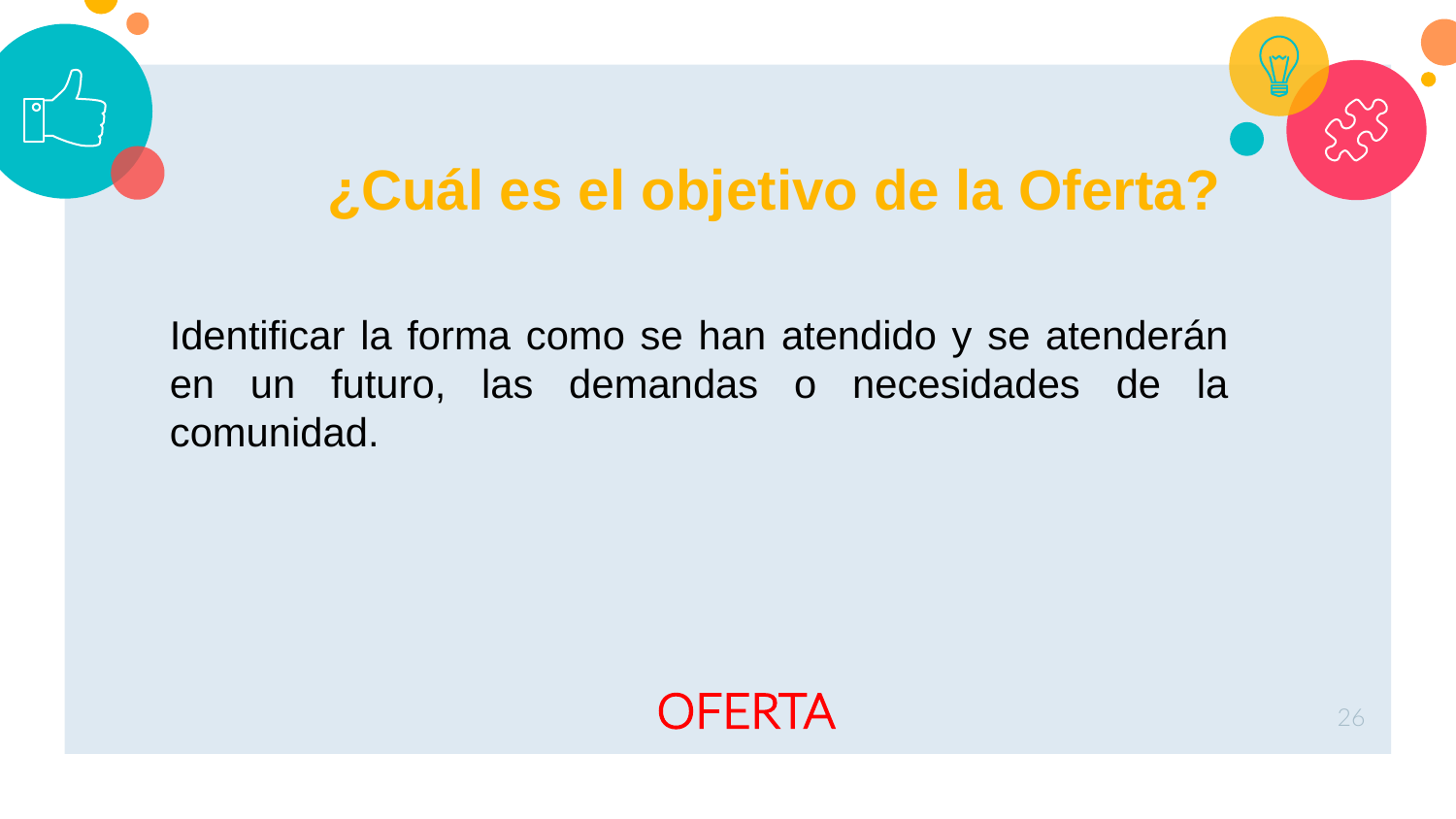

¿Cuál es el objetivo de la Oferta?
Identificar la forma como se han atendido y se atenderán en un futuro, las demandas o necesidades de la comunidad.
OFERTA
26